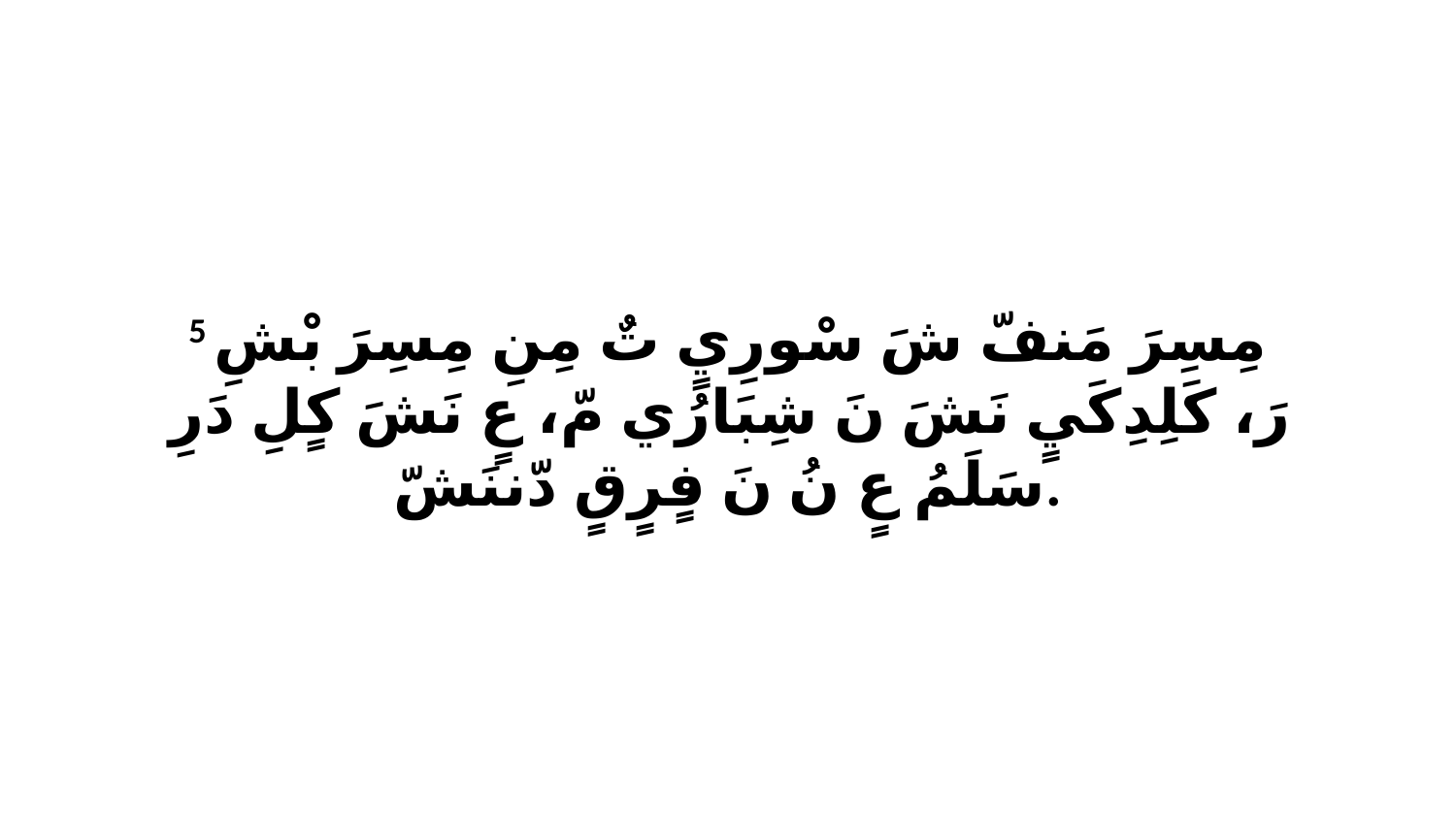

5 مِسِرَ مَنفّ شَ سْورِيٍ تٌ مِنِ مِسِرَ بْشِ رَ، كَلِدِكَيٍ نَشَ نَ شِبَارُي مّ، عٍ نَشَ كٍلِ دَرِ سَلَمُ عٍ نُ نَ فٍرٍقٍ دّننَشّ.